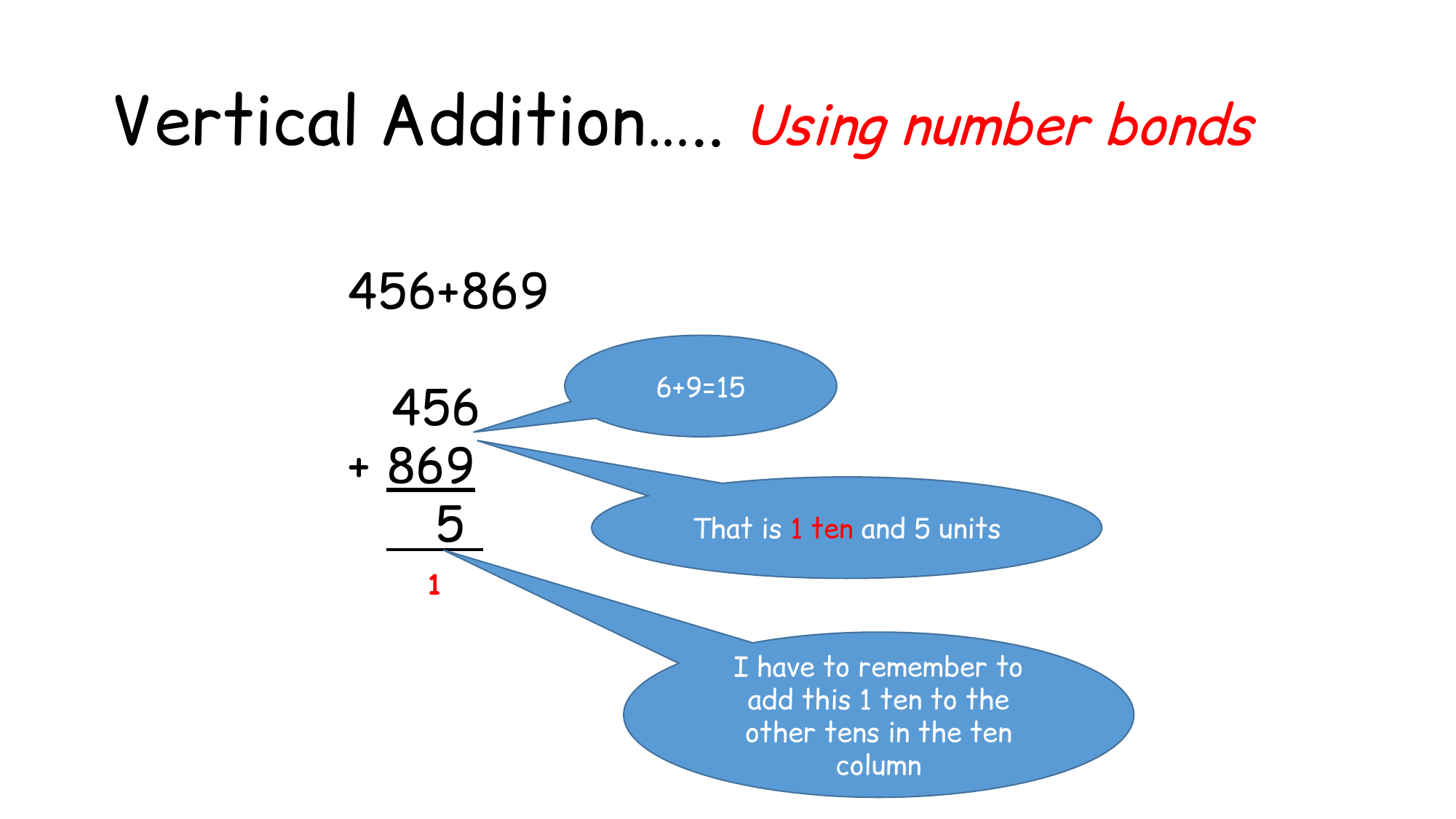

# Vertical Addition….. Using number bonds
456+869

   456
+ 869
      5

6+9=15
That is 1 ten and 5 units
1
I have to remember to add this 1 ten to the other tens in the ten column